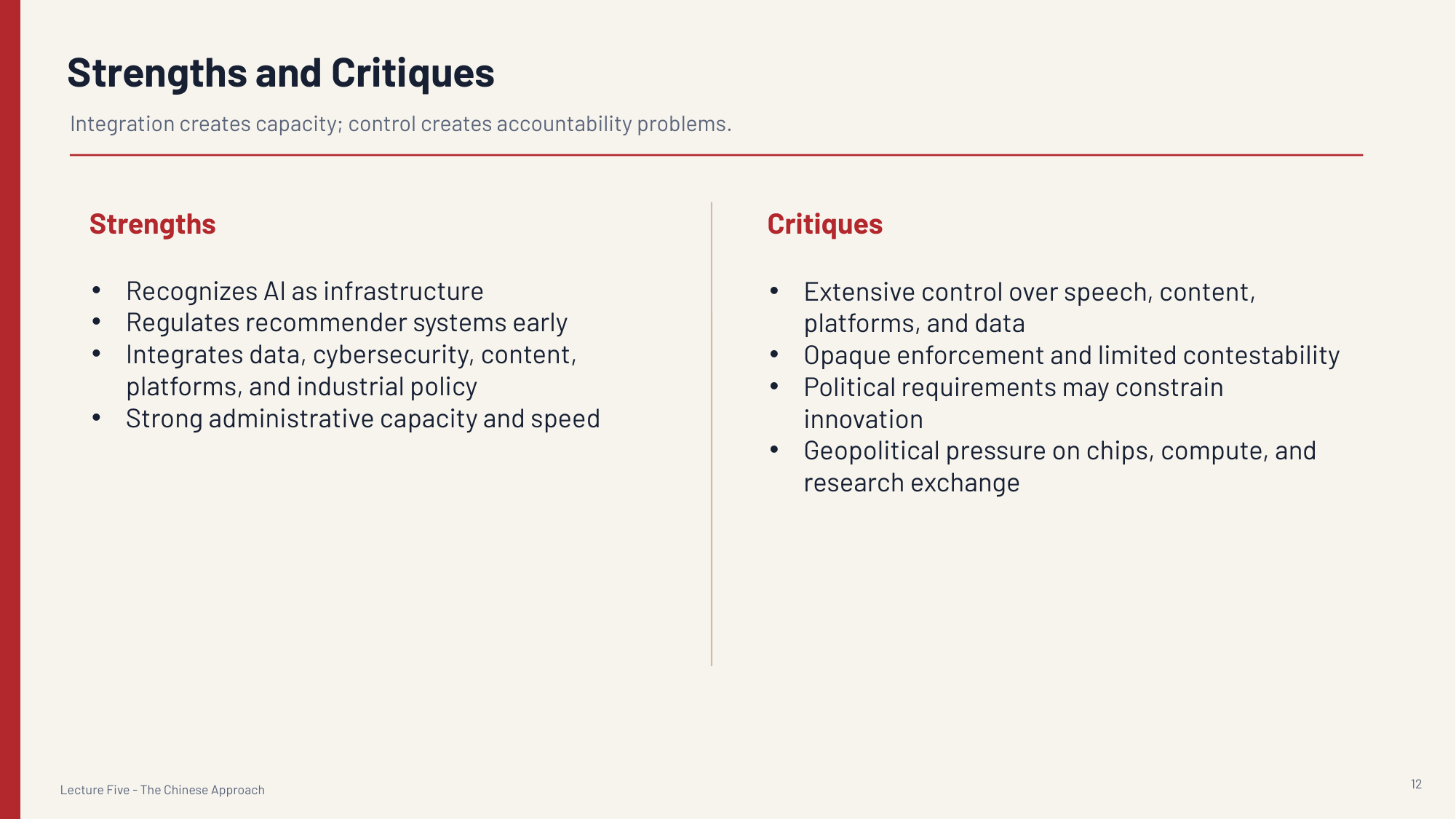

Strengths and Critiques
Integration creates capacity; control creates accountability problems.

Strengths
Critiques
Recognizes AI as infrastructure
Regulates recommender systems early
Integrates data, cybersecurity, content, platforms, and industrial policy
Strong administrative capacity and speed
Extensive control over speech, content, platforms, and data
Opaque enforcement and limited contestability
Political requirements may constrain innovation
Geopolitical pressure on chips, compute, and research exchange
12
Lecture Five - The Chinese Approach